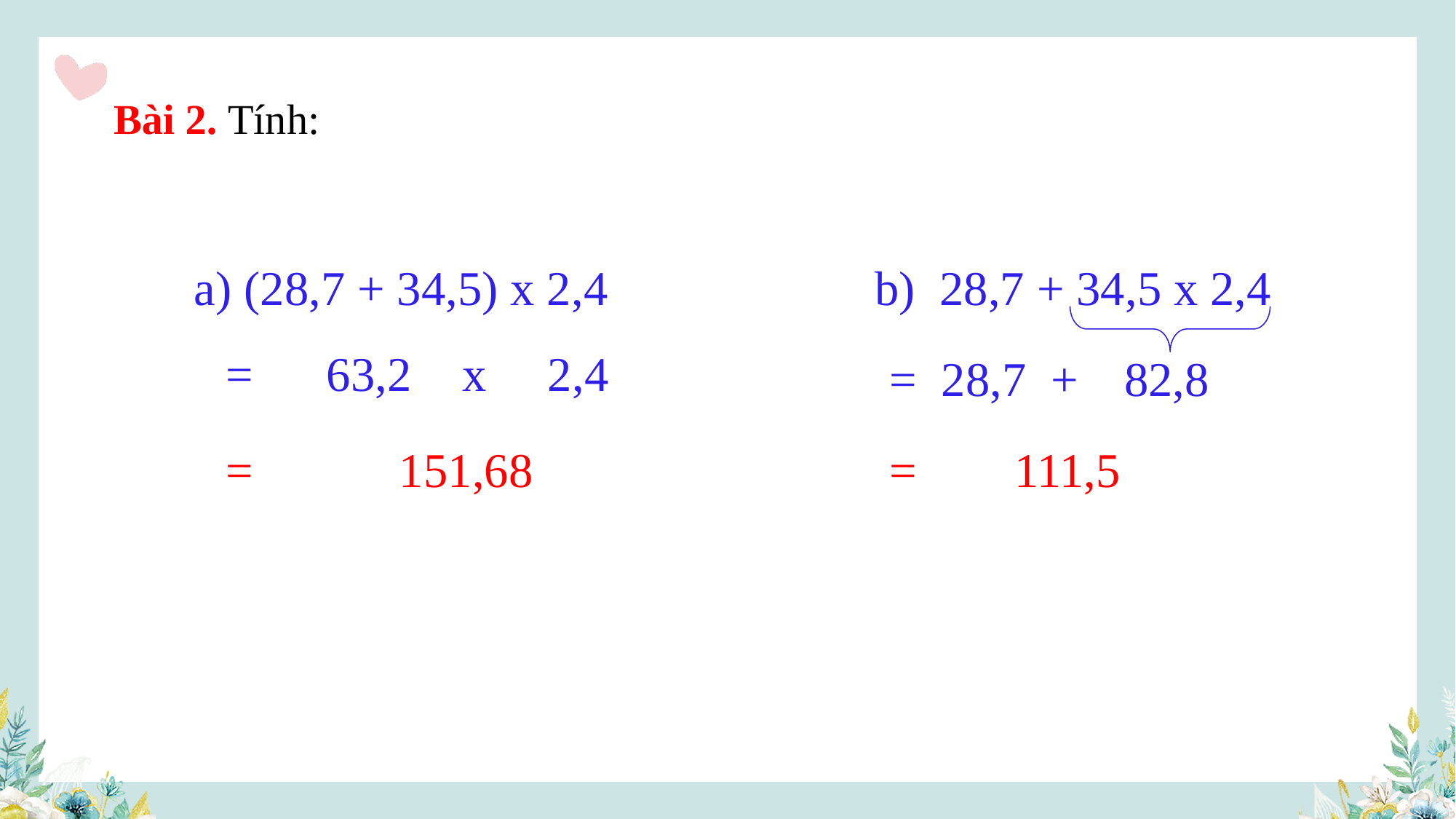

Bài 2. Tính:

a) (28,7 + 34,5) x 2,4
b)  28,7 + 34,5 x 2,4
=      63,2
   x     2,4
=  28,7  +
           82,8
=            151,68
=        111,5